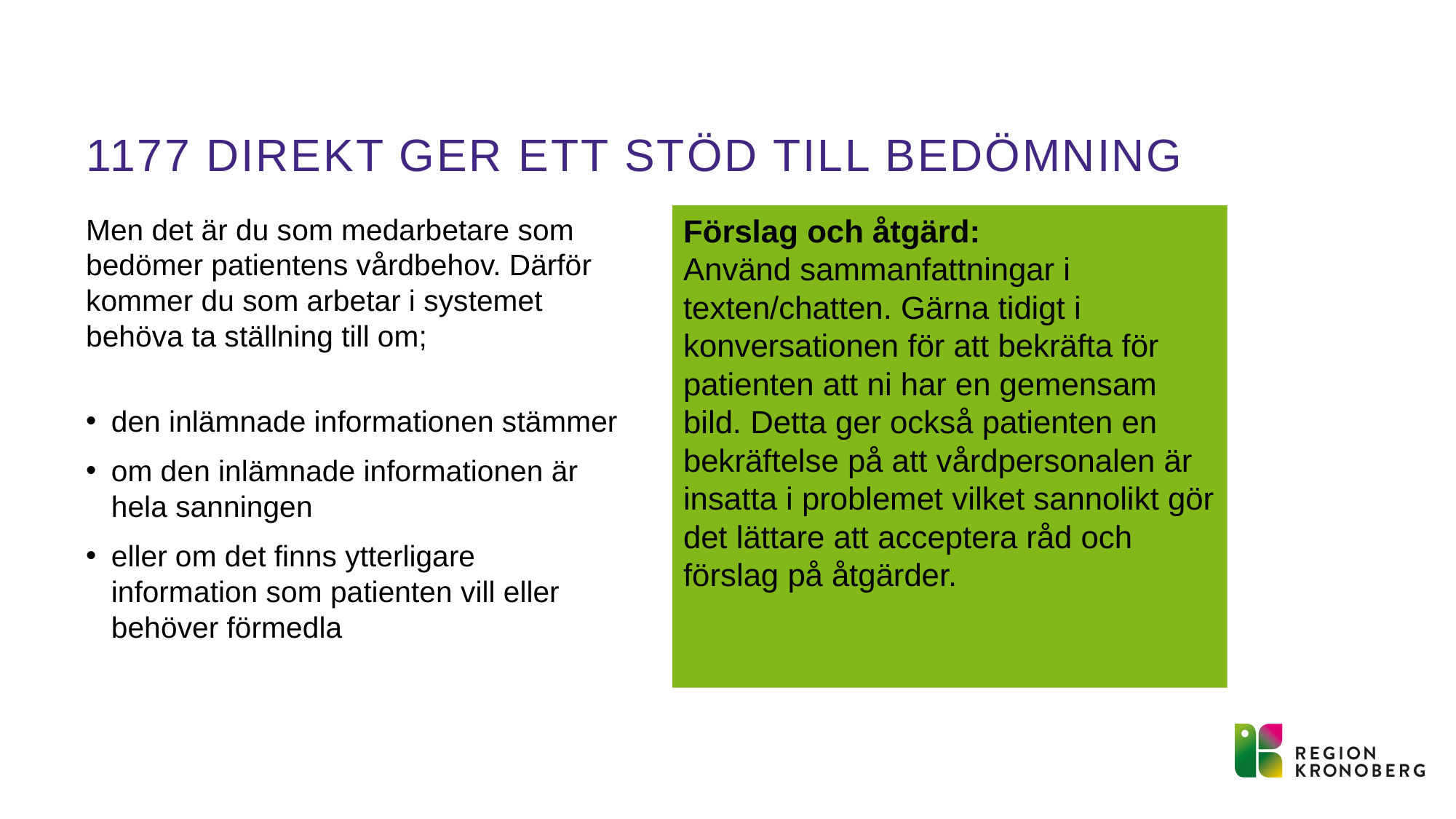

# 1177 direkt ger ett stöd till bedömning
Men det är du som medarbetare som bedömer patientens vårdbehov. Därför kommer du som arbetar i systemet behöva ta ställning till om;
den inlämnade informationen stämmer
om den inlämnade informationen är hela sanningen
eller om det finns ytterligare information som patienten vill eller behöver förmedla

Förslag och åtgärd:
Använd sammanfattningar i texten/chatten. Gärna tidigt i konversationen för att bekräfta för patienten att ni har en gemensam bild. Detta ger också patienten en bekräftelse på att vårdpersonalen är insatta i problemet vilket sannolikt gör det lättare att acceptera råd och förslag på åtgärder.